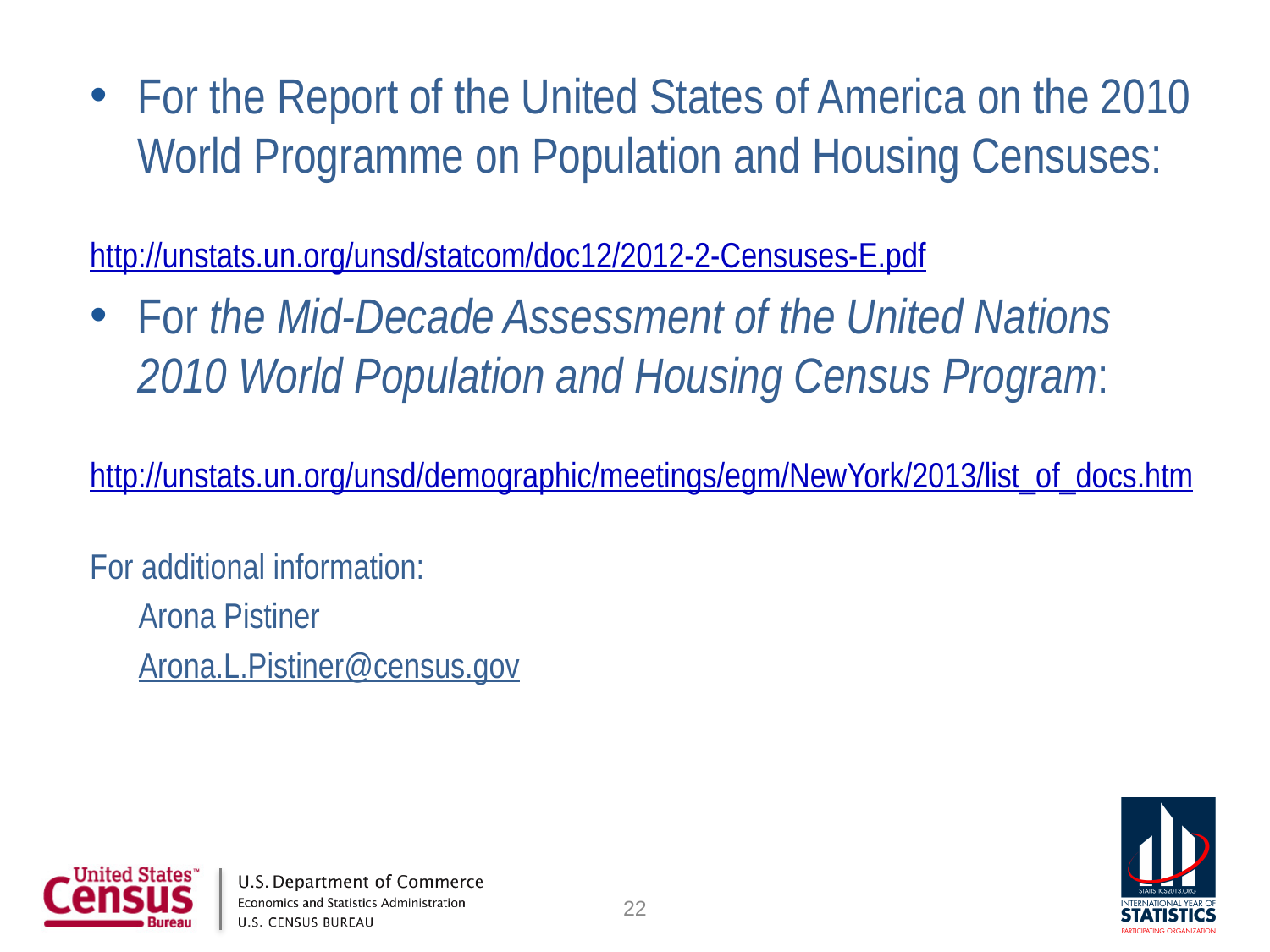

For the Report of the United States of America on the 2010 World Programme on Population and Housing Censuses:
http://unstats.un.org/unsd/statcom/doc12/2012-2-Censuses-E.pdf
For the Mid-Decade Assessment of the United Nations 2010 World Population and Housing Census Program:
http://unstats.un.org/unsd/demographic/meetings/egm/NewYork/2013/list_of_docs.htm
For additional information:
Arona Pistiner
Arona.L.Pistiner@census.gov
22